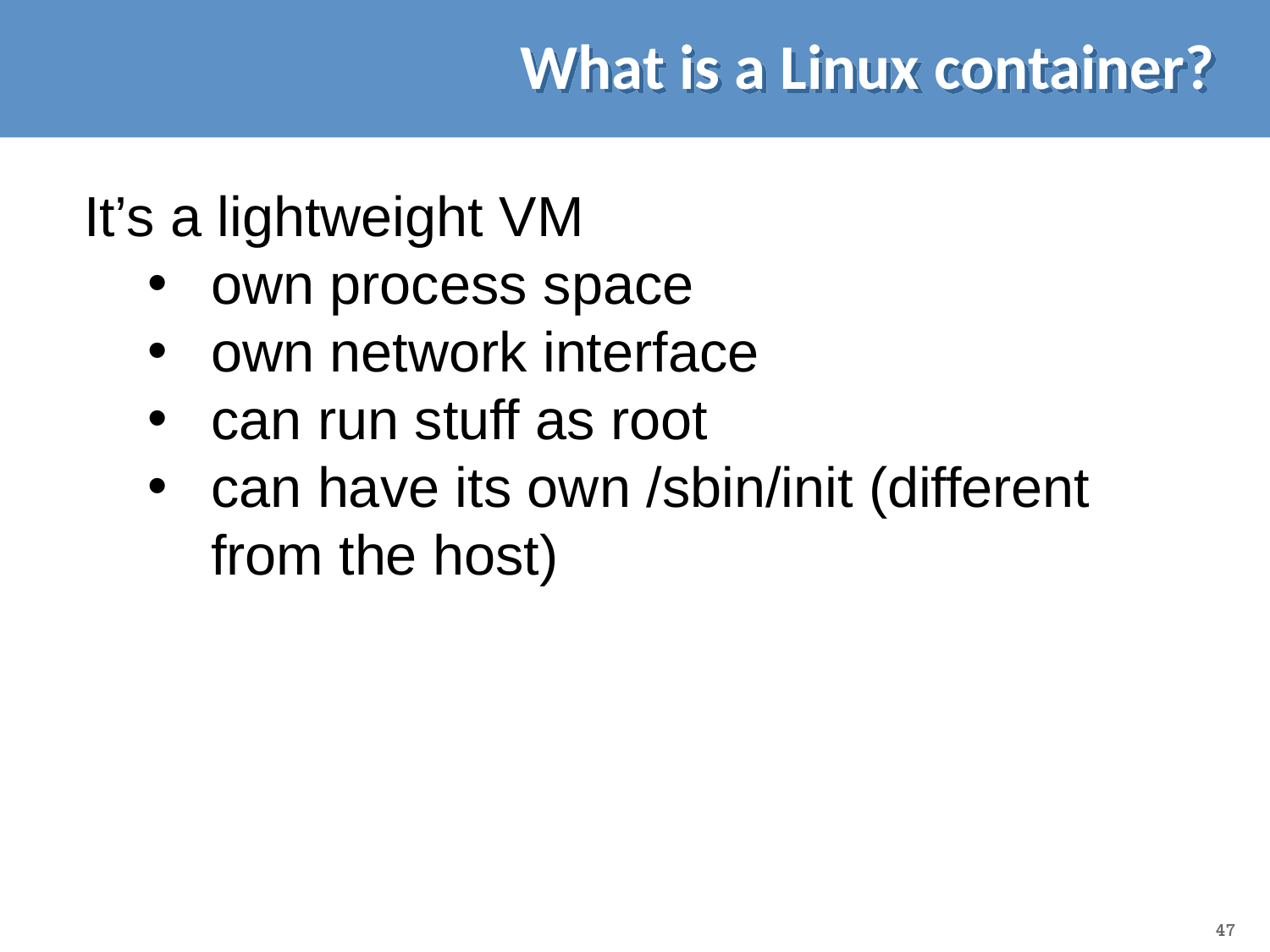

# What is a Linux container?
It’s a lightweight VM
own process space
own network interface
can run stuff as root
can have its own /sbin/init (different from the host)